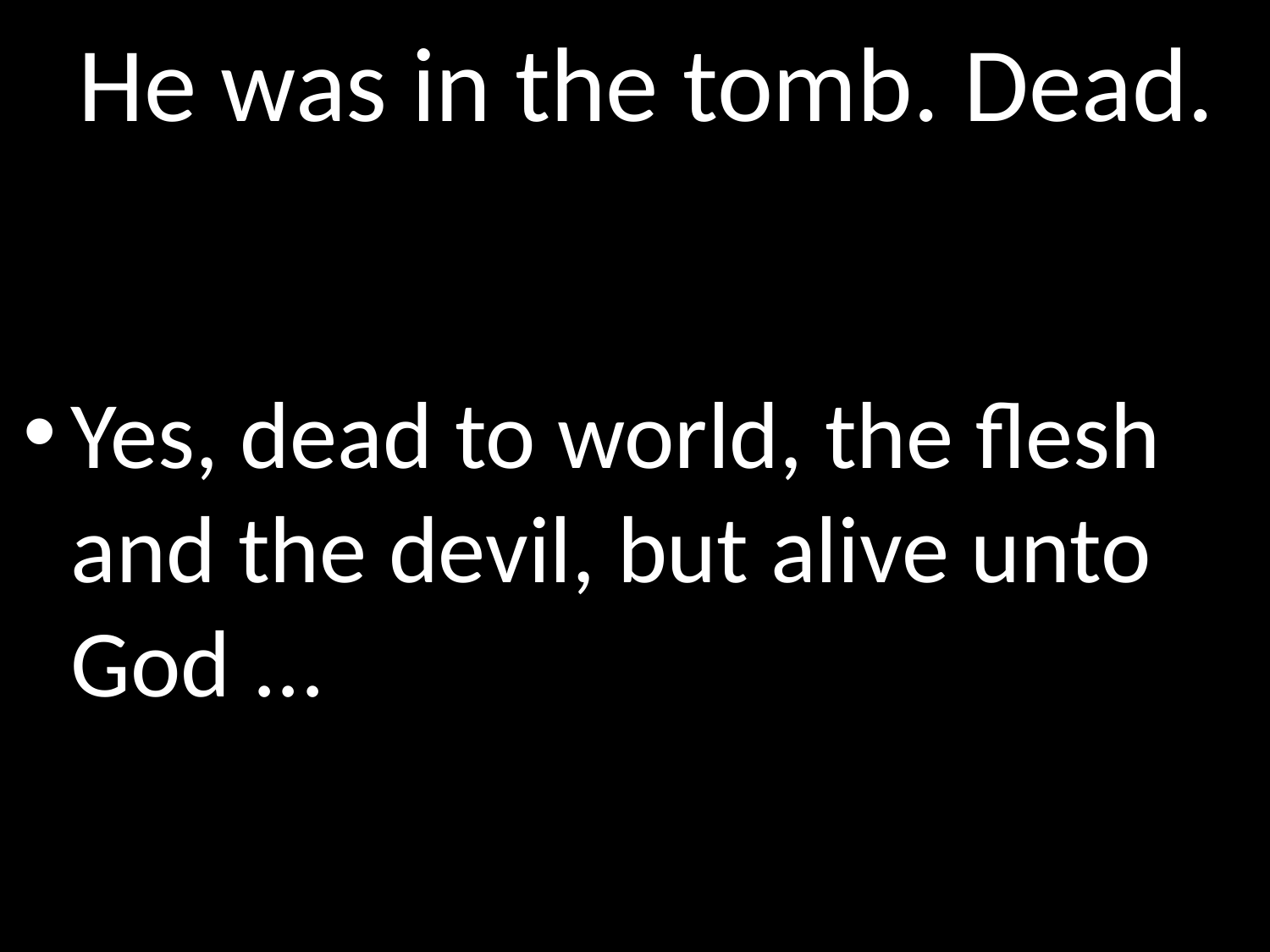

# He was in the tomb. Dead.
Yes, dead to world, the flesh and the devil, but alive unto God ...